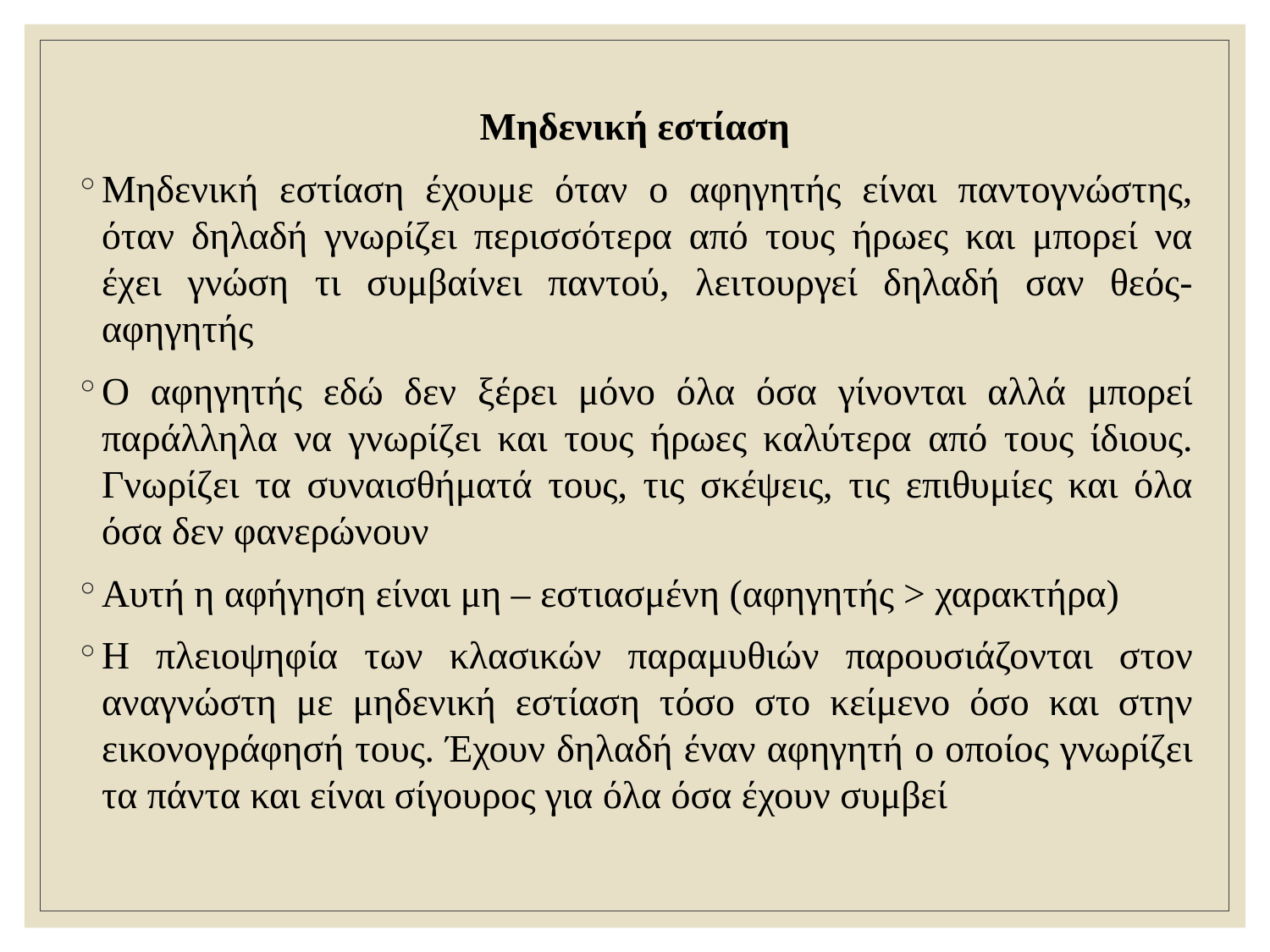

Μηδενική εστίαση
Μηδενική εστίαση έχουμε όταν ο αφηγητής είναι παντογνώστης, όταν δηλαδή γνωρίζει περισσότερα από τους ήρωες και μπορεί να έχει γνώση τι συμβαίνει παντού, λειτουργεί δηλαδή σαν θεός-αφηγητής
Ο αφηγητής εδώ δεν ξέρει μόνο όλα όσα γίνονται αλλά μπορεί παράλληλα να γνωρίζει και τους ήρωες καλύτερα από τους ίδιους. Γνωρίζει τα συναισθήματά τους, τις σκέψεις, τις επιθυμίες και όλα όσα δεν φανερώνουν
Αυτή η αφήγηση είναι μη – εστιασμένη (αφηγητής > χαρακτήρα)
Η πλειοψηφία των κλασικών παραμυθιών παρουσιάζονται στον αναγνώστη με μηδενική εστίαση τόσο στο κείμενο όσο και στην εικονογράφησή τους. Έχουν δηλαδή έναν αφηγητή ο οποίος γνωρίζει τα πάντα και είναι σίγουρος για όλα όσα έχουν συμβεί